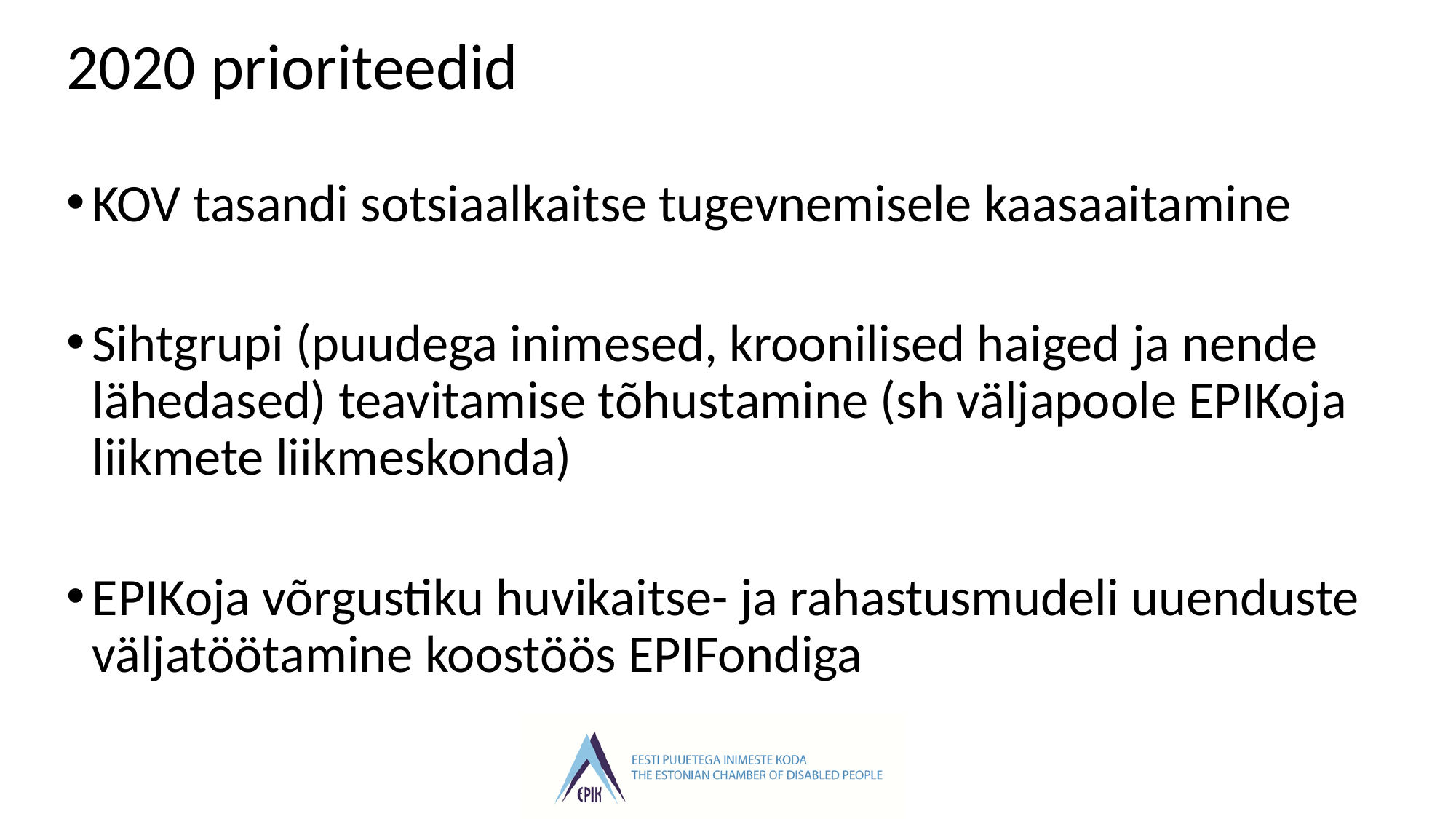

# 2020 prioriteedid
KOV tasandi sotsiaalkaitse tugevnemisele kaasaaitamine

Sihtgrupi (puudega inimesed, kroonilised haiged ja nende lähedased) teavitamise tõhustamine (sh väljapoole EPIKoja liikmete liikmeskonda)

EPIKoja võrgustiku huvikaitse- ja rahastusmudeli uuenduste väljatöötamine koostöös EPIFondiga